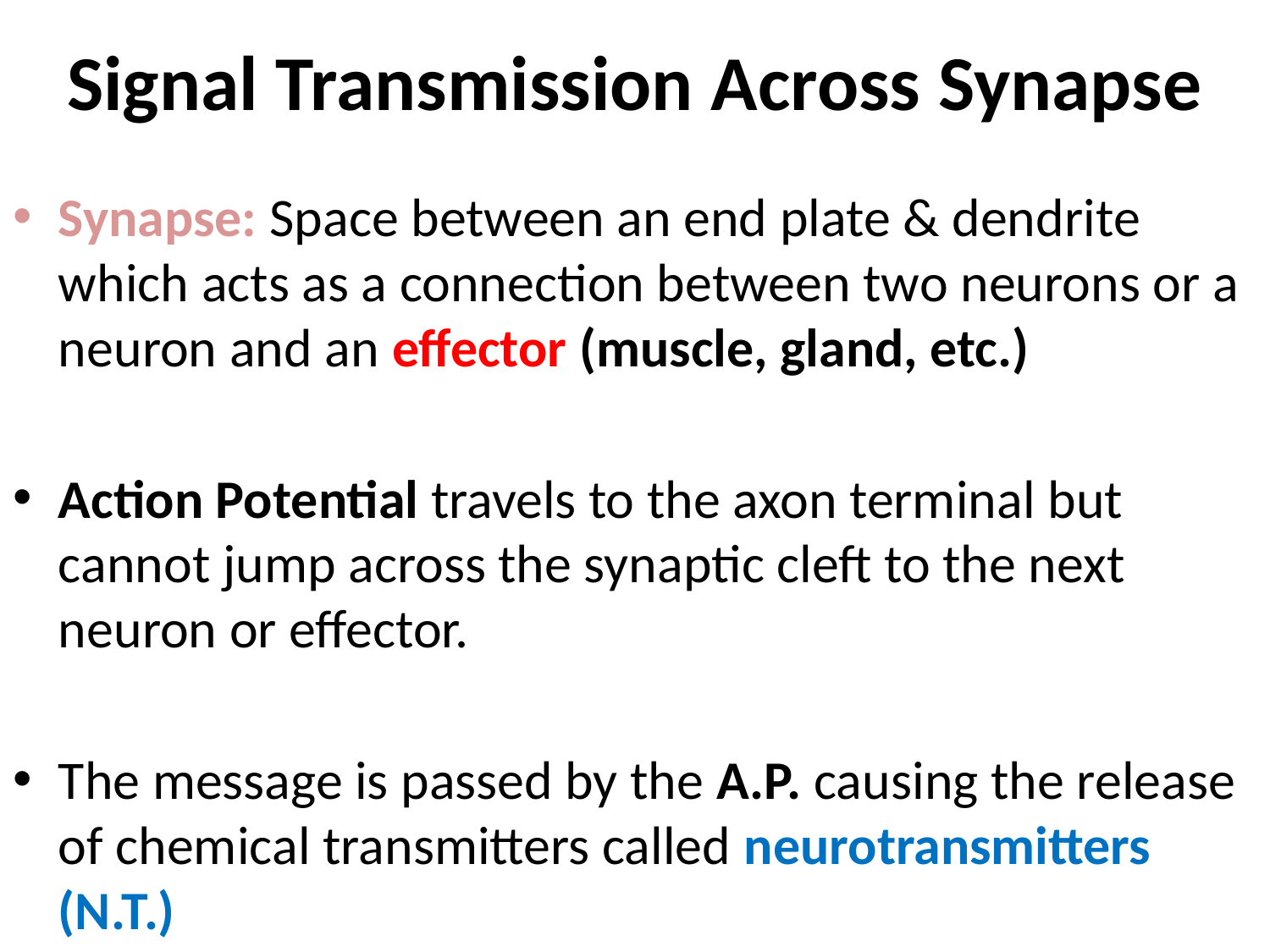

# Signal Transmission Across Synapse
Synapse: Space between an end plate & dendrite which acts as a connection between two neurons or a neuron and an effector (muscle, gland, etc.)

Action Potential travels to the axon terminal but cannot jump across the synaptic cleft to the next neuron or effector.

The message is passed by the A.P. causing the release of chemical transmitters called neurotransmitters (N.T.)